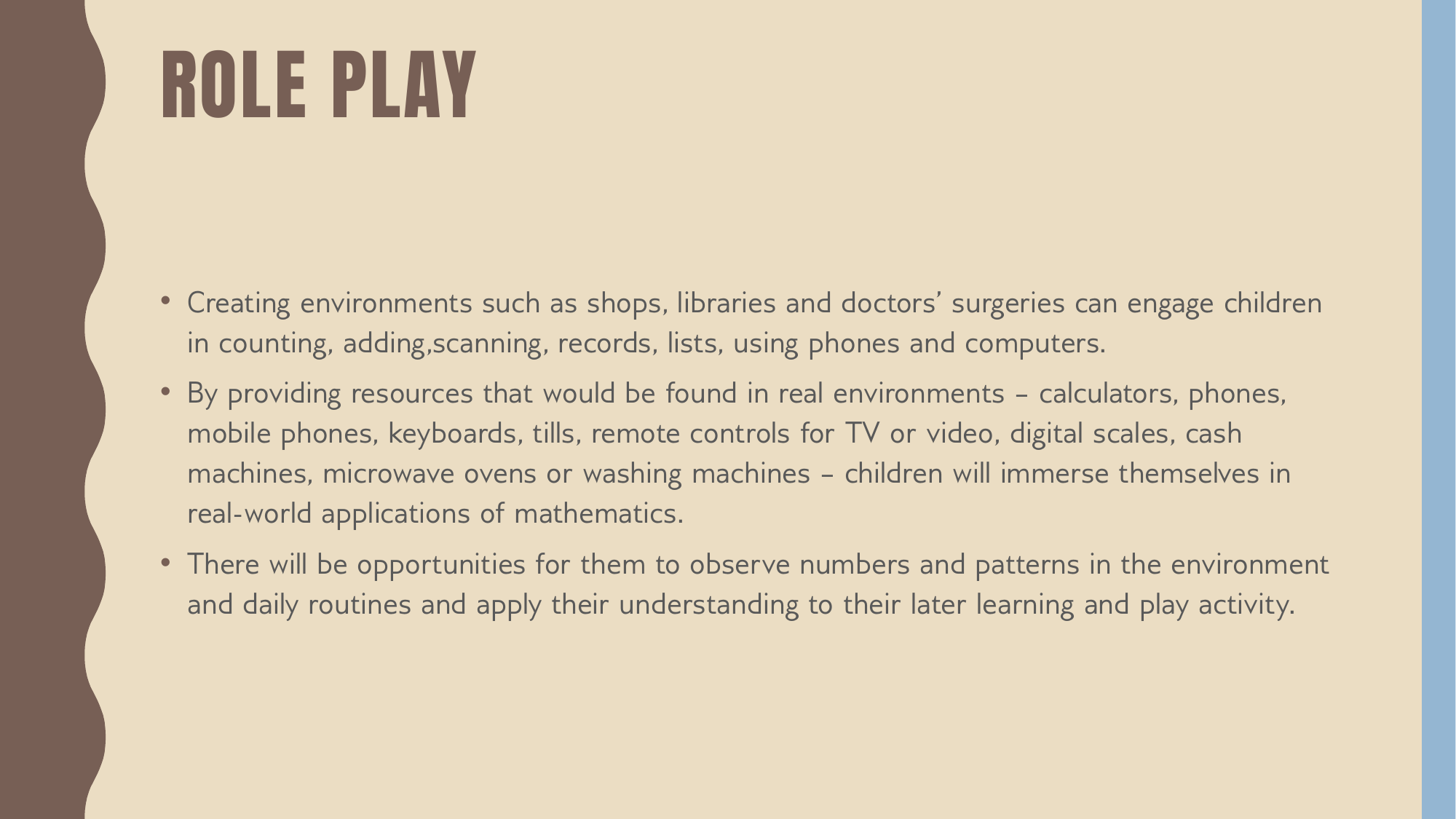

# Role Play
Creating environments such as shops, libraries and doctors’ surgeries can engage children in counting, adding,scanning, records, lists, using phones and computers.
By providing resources that would be found in real environments – calculators, phones, mobile phones, keyboards, tills, remote controls for TV or video, digital scales, cash machines, microwave ovens or washing machines – children will immerse themselves in real-world applications of mathematics.
There will be opportunities for them to observe numbers and patterns in the environment and daily routines and apply their understanding to their later learning and play activity.